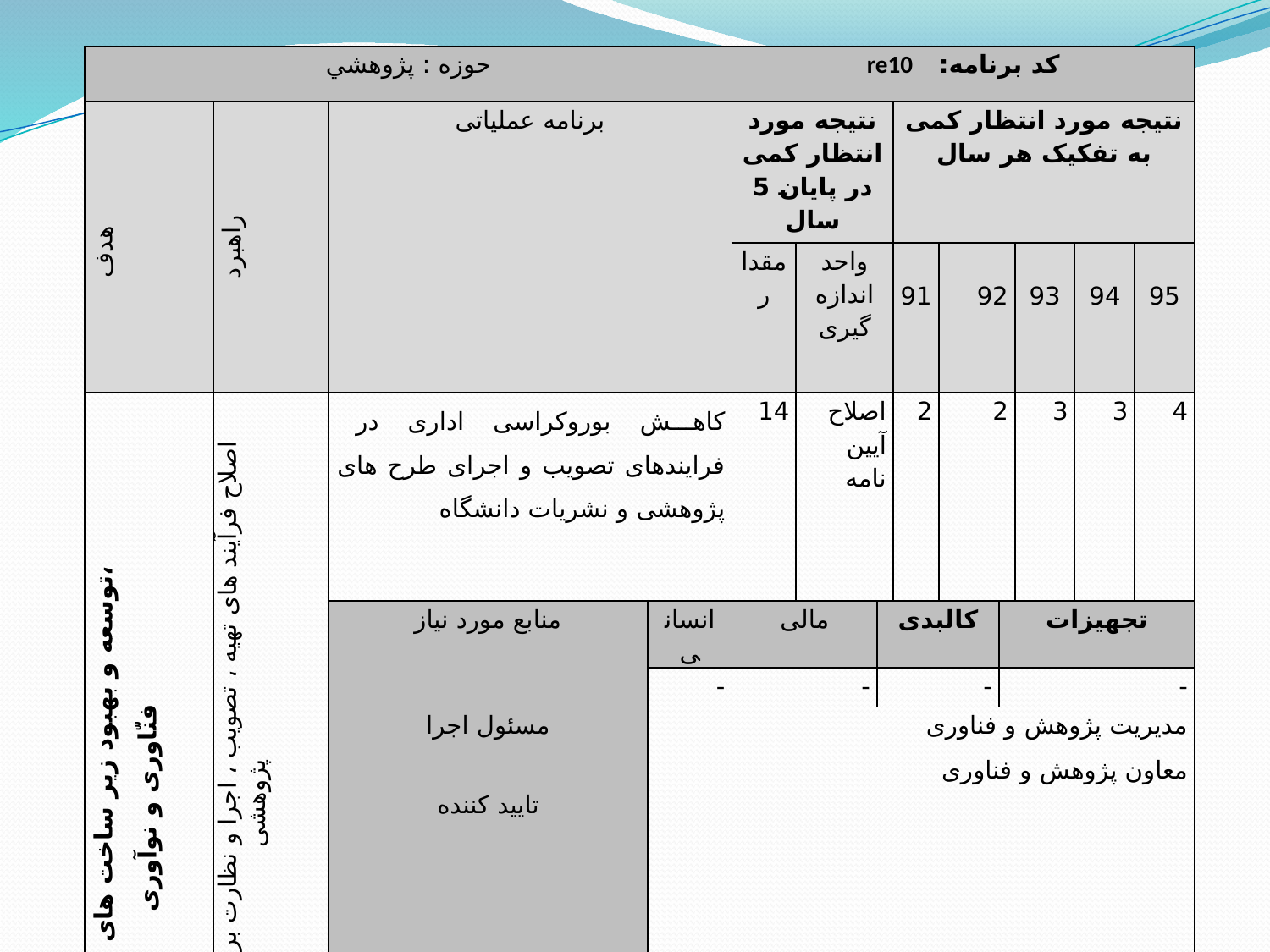

| حوزه : پژوهشي |  |  |  | کد برنامه: re10 |  |  |  |  |  |  |  |  |
| --- | --- | --- | --- | --- | --- | --- | --- | --- | --- | --- | --- | --- |
| هدف | راهبرد | برنامه عملیاتی |  | نتیجه مورد انتظار کمی در پایان 5 سال |  |  | نتیجه مورد انتظار کمی به تفکیک هر سال |  |  |  |  |  |
|  |  |  |  | مقدار | واحد اندازه گیری |  | 91 | 92 |  | 93 | 94 | 95 |
| توسعه و بهبود زیر ساخت های پژوهشی، فنّاوری و نوآوری | اصلاح فرآیند های تهیه ، تصویب ، اجرا و نظارت بر نشریات و طرح های پژوهشی | کاهش بوروکراسی اداری در فرایندهای تصویب و اجرای طرح های پژوهشی و نشریات دانشگاه |  | 14 | اصلاح آیین نامه |  | 2 | 2 |  | 3 | 3 | 4 |
|  |  | منابع مورد نیاز | انسانی | مالی |  | کالبدی |  |  | تجهیزات |  |  |  |
|  |  |  | - | - |  | - |  |  | - |  |  |  |
|  |  | مسئول اجرا | مدیریت پژوهش و فناوری |  |  |  |  |  |  |  |  |  |
|  |  | تایید کننده | معاون پژوهش و فناوری |  |  |  |  |  |  |  |  |  |